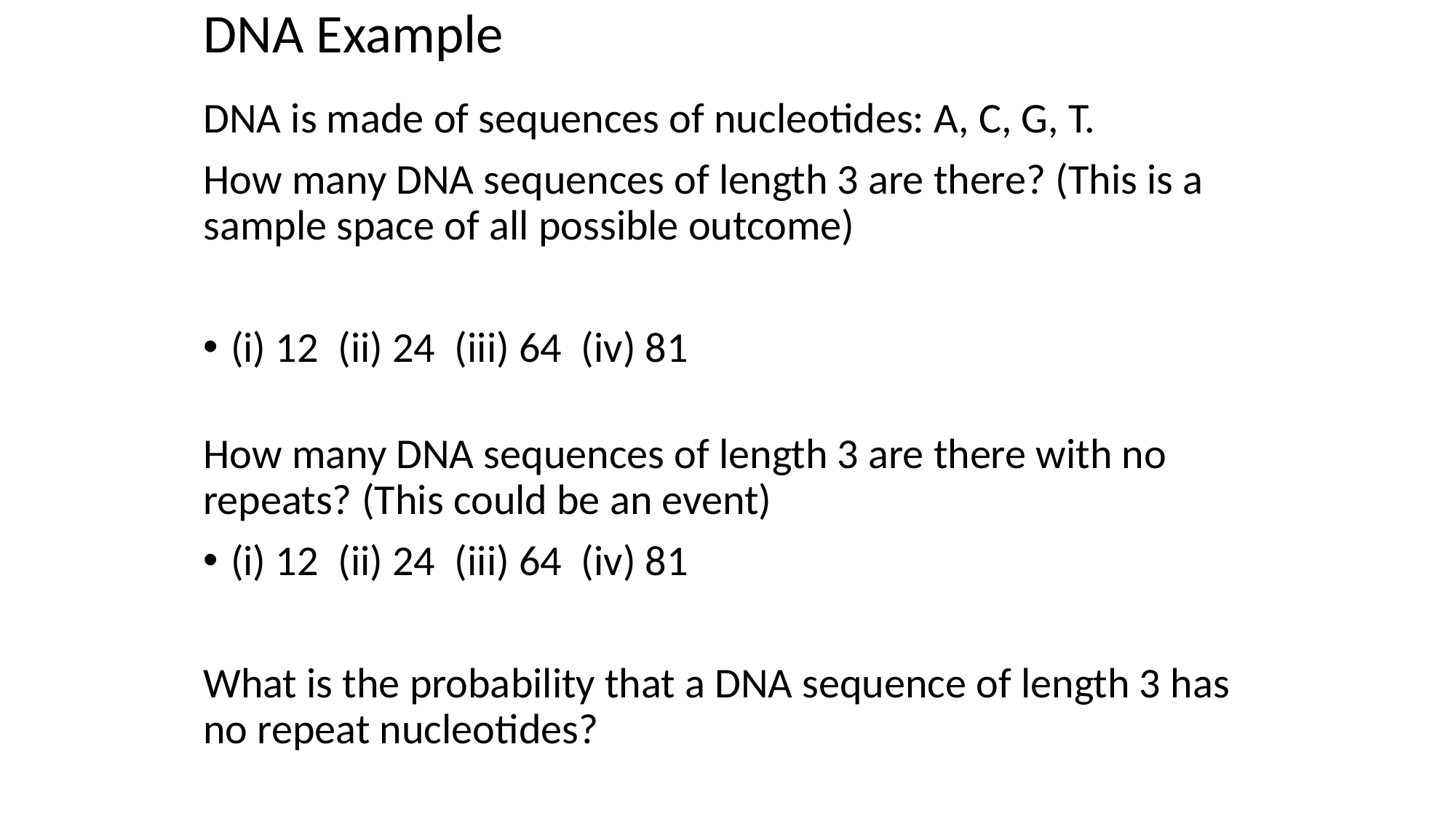

# DNA Example
DNA is made of sequences of nucleotides: A, C, G, T.
How many DNA sequences of length 3 are there? (This is a sample space of all possible outcome)

(i) 12  (ii) 24  (iii) 64  (iv) 81
How many DNA sequences of length 3 are there with no repeats? (This could be an event)
(i) 12  (ii) 24  (iii) 64  (iv) 81

What is the probability that a DNA sequence of length 3 has no repeat nucleotides?